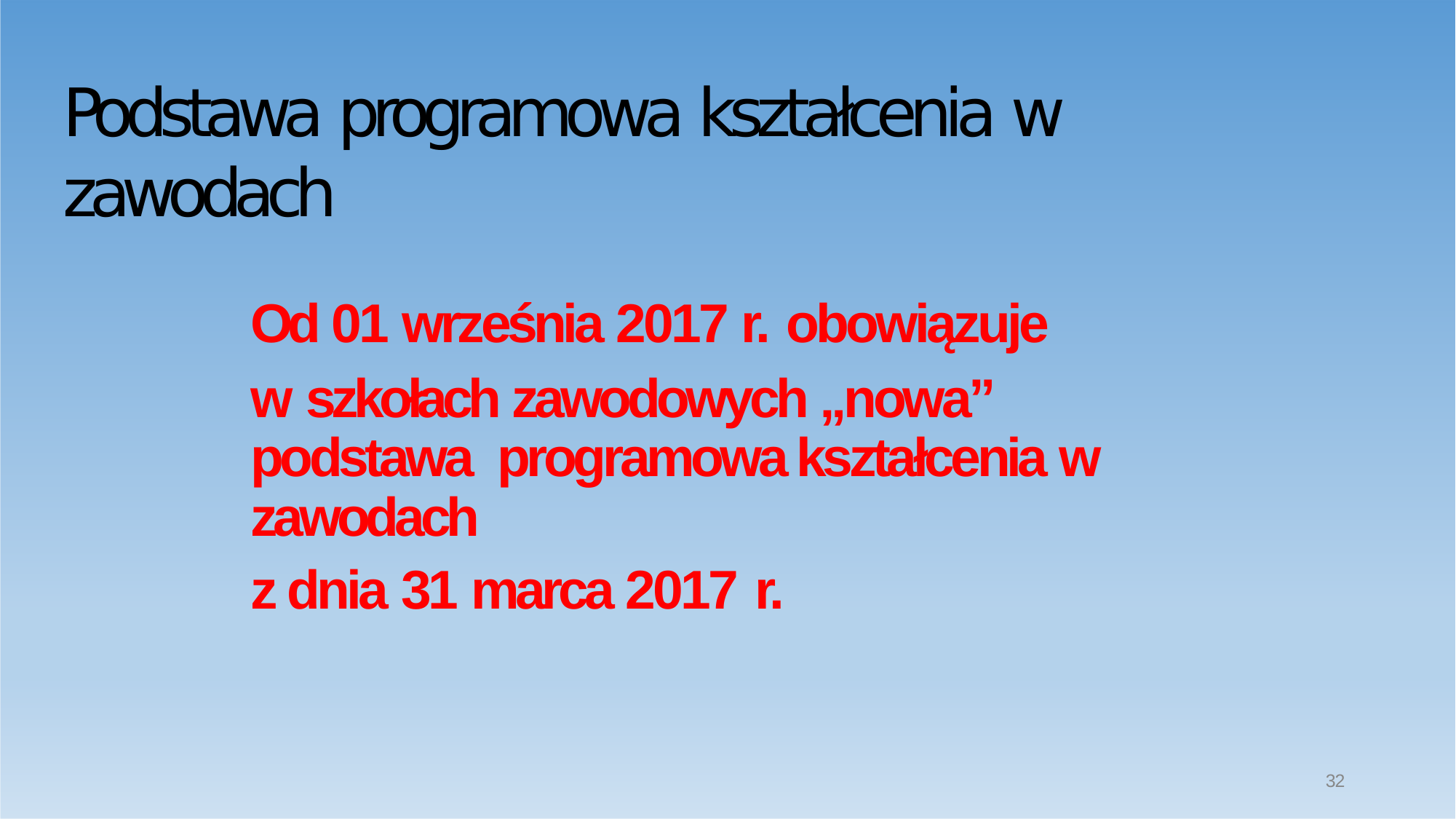

# Podstawa programowa kształcenia w zawodach
Od 01 września 2017 r. obowiązuje
w szkołach zawodowych „nowa” podstawa  programowa kształcenia w zawodach
z dnia 31 marca 2017 r.
32